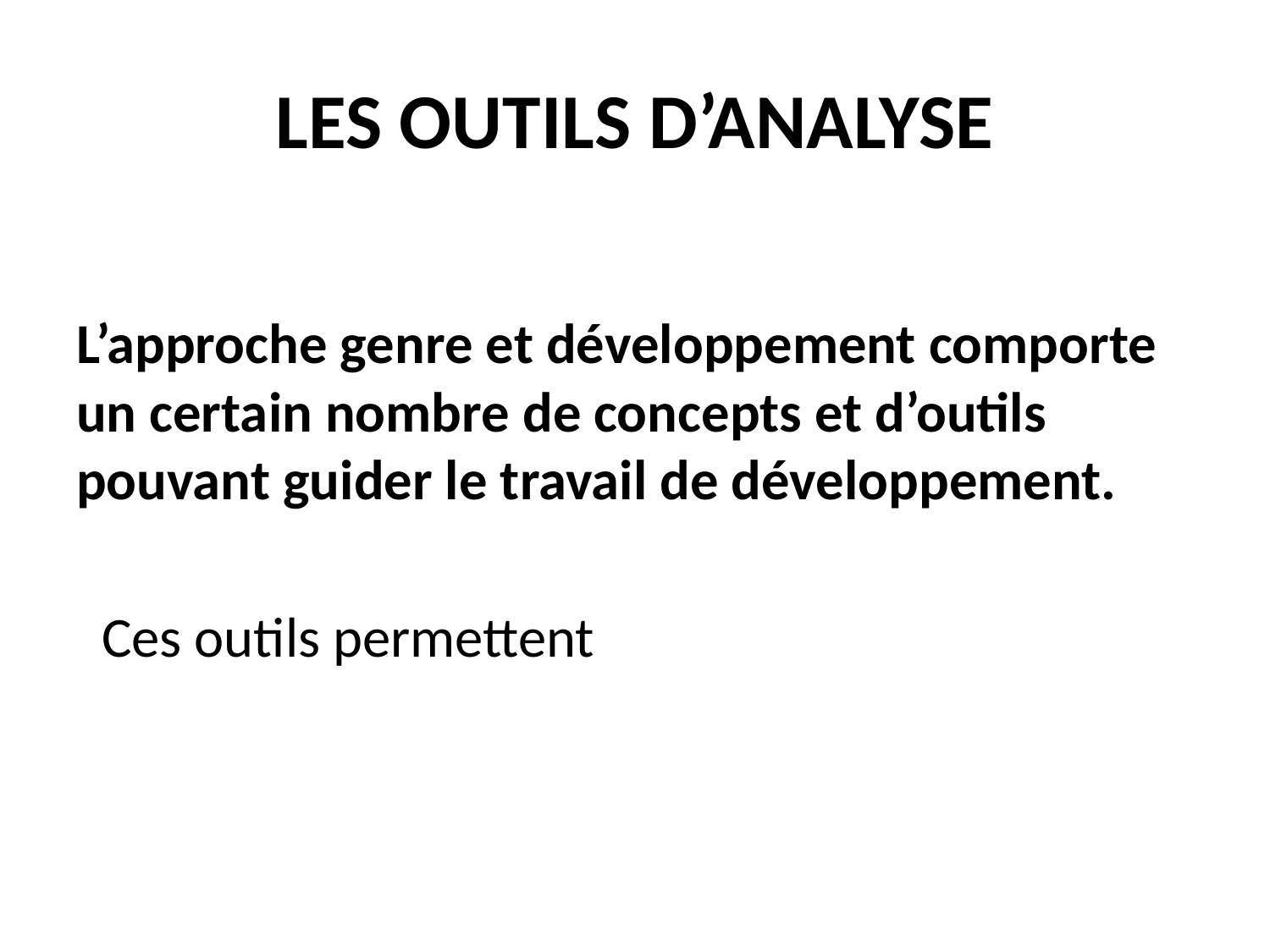

# LES OUTILS D’ANALYSE

L’approche genre et développement comporte un certain nombre de concepts et d’outils pouvant guider le travail de développement.

  Ces outils permettent